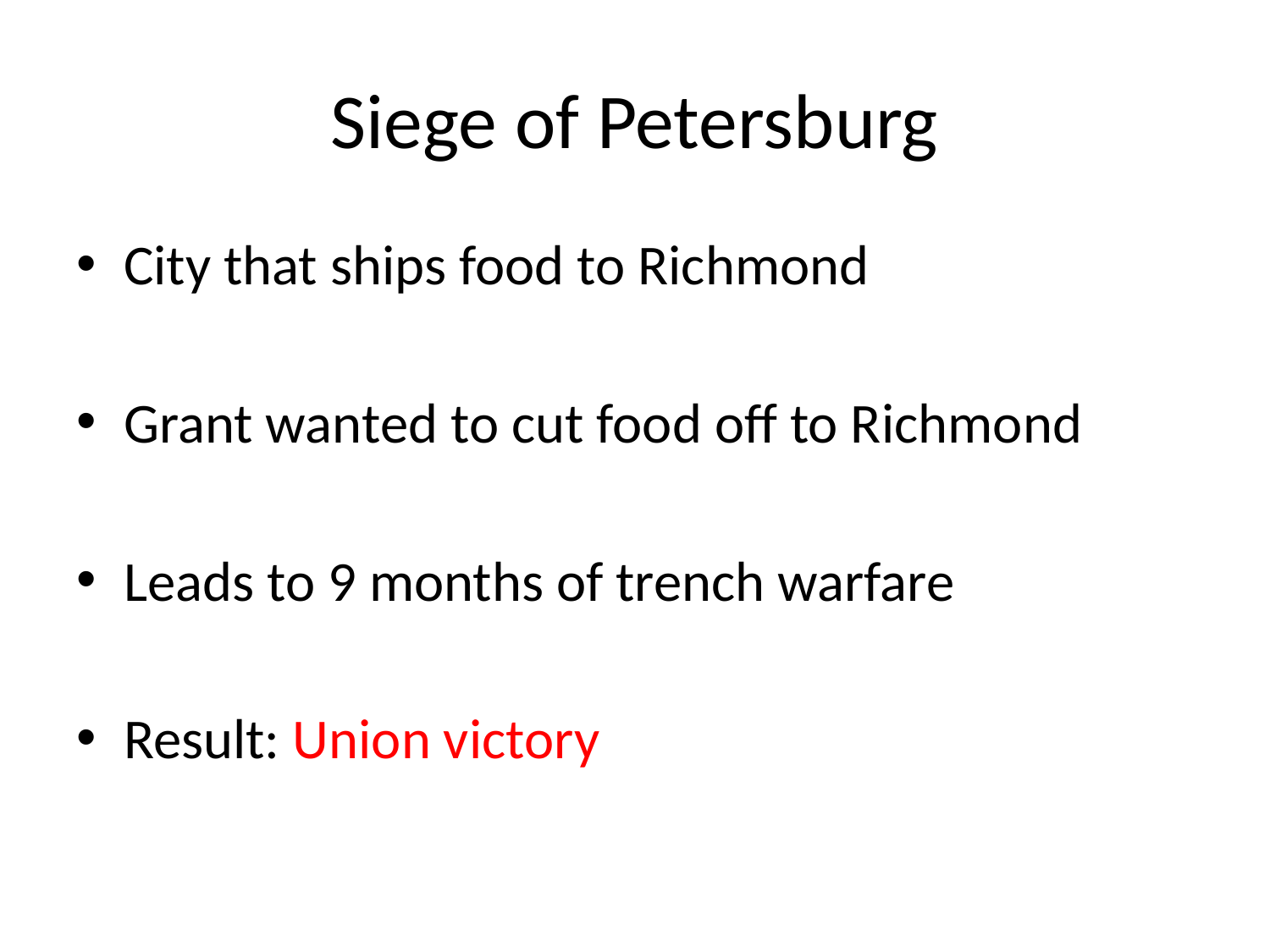

# Siege of Petersburg
City that ships food to Richmond

Grant wanted to cut food off to Richmond

Leads to 9 months of trench warfare

Result: Union victory